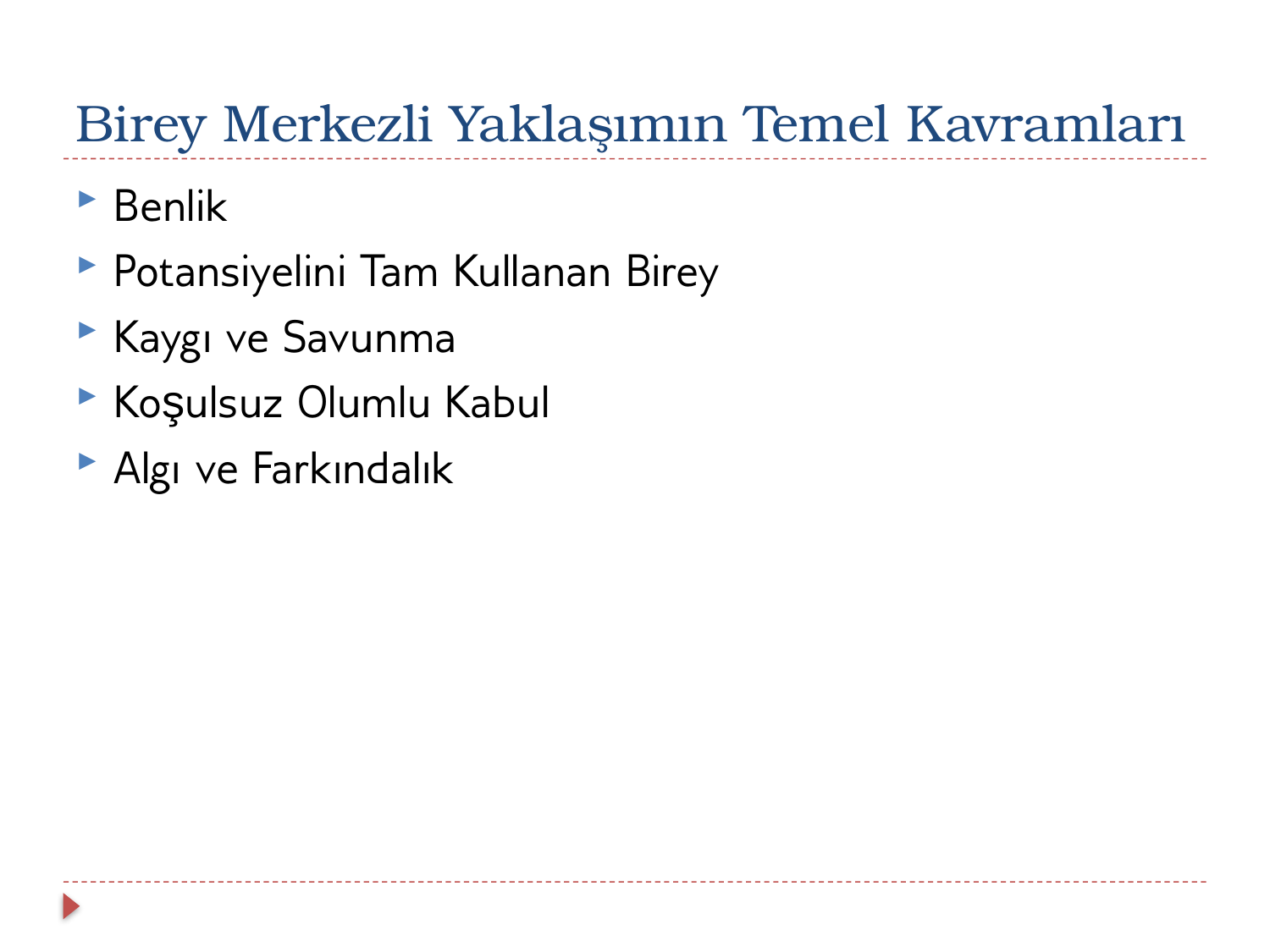

# Birey Merkezli Yaklaşımın Temel Kavramları
Benlik
Potansiyelini Tam Kullanan Birey
Kaygı ve Savunma
Koşulsuz Olumlu Kabul
Algı ve Farkındalık